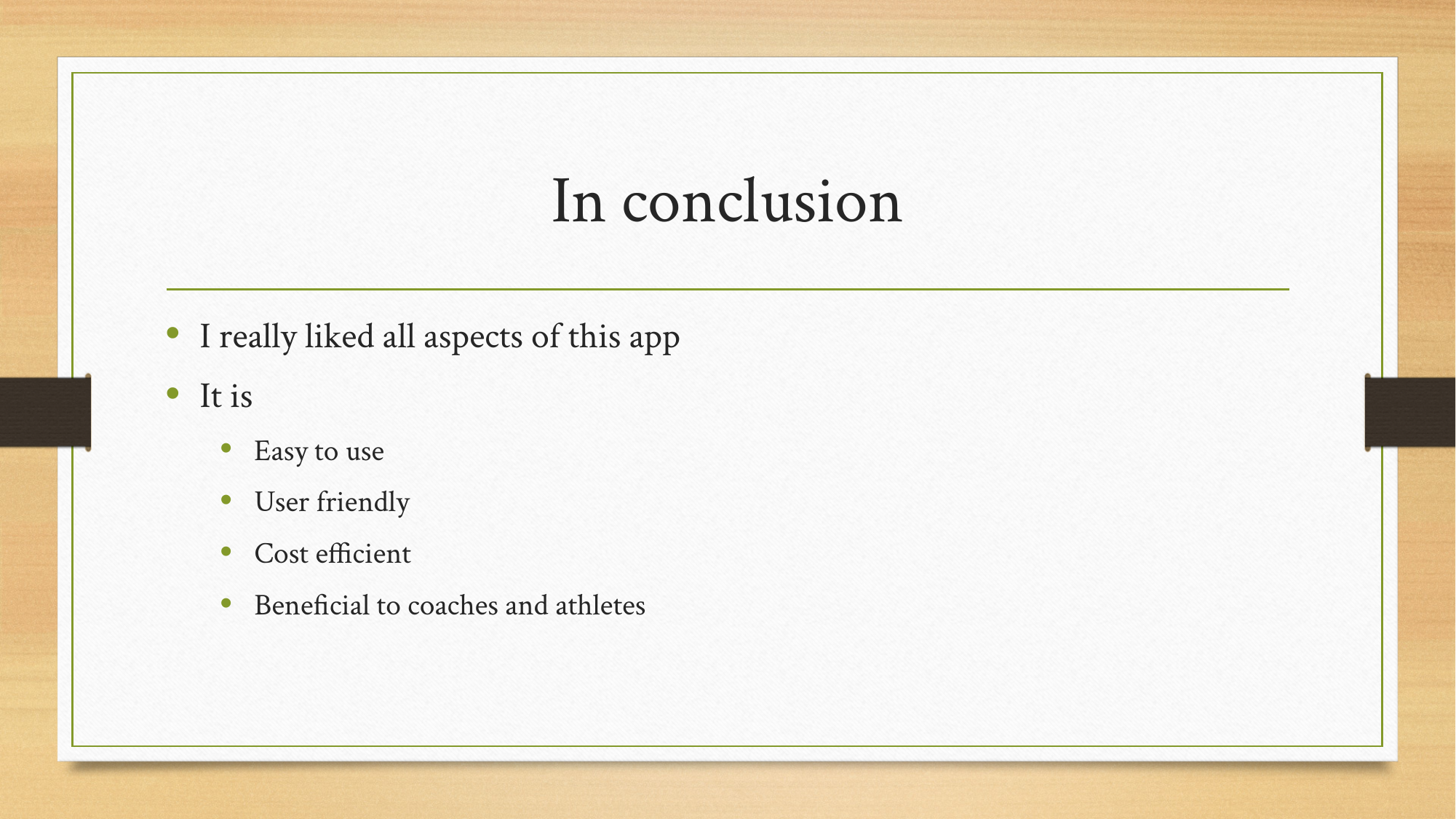

# In conclusion
I really liked all aspects of this app
It is
Easy to use
User friendly
Cost efficient
Beneficial to coaches and athletes